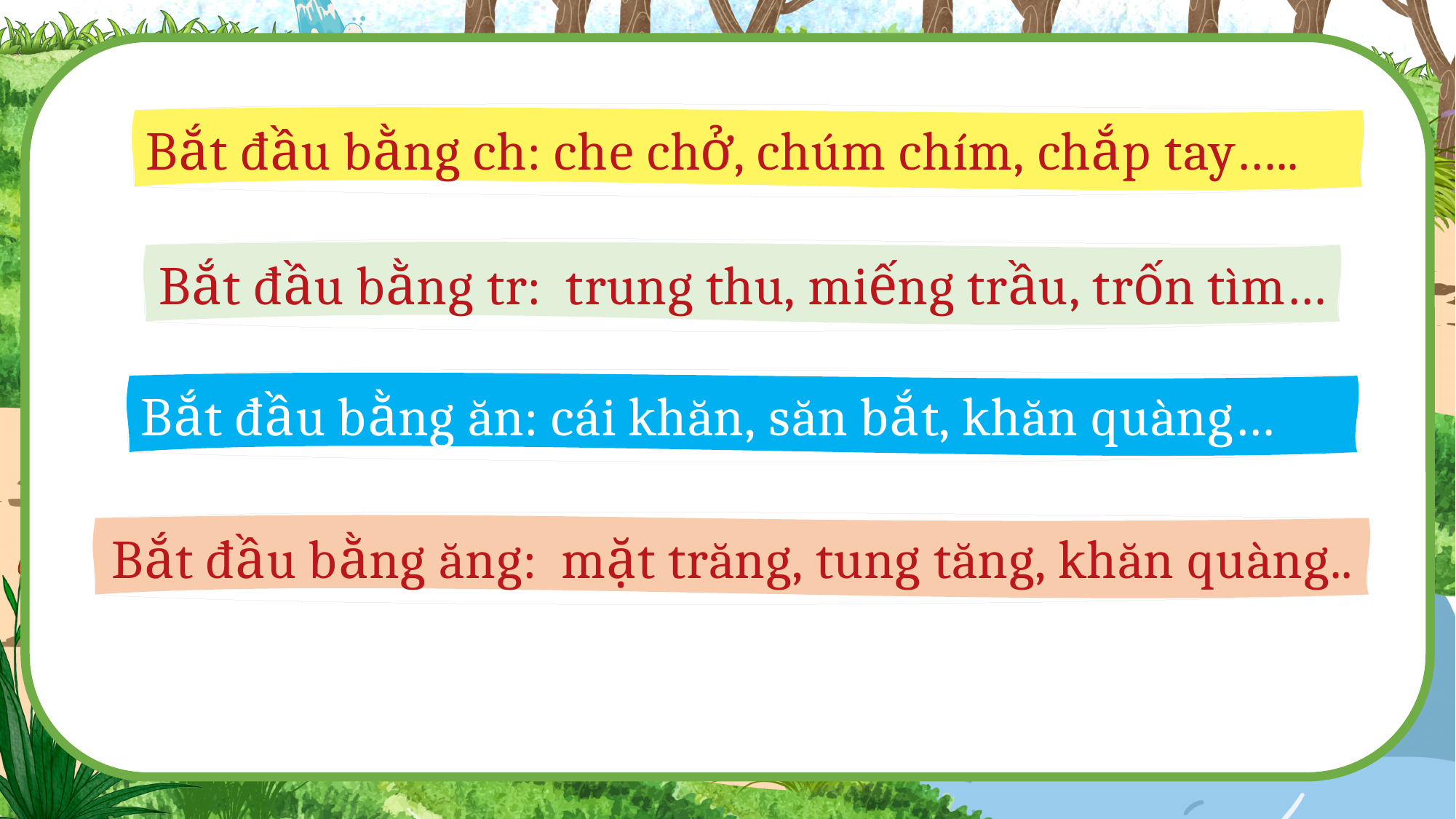

Bắt đầu bằng ch: che chở, chúm chím, chắp tay…..
Bắt đầu bằng tr:  trung thu, miếng trầu, trốn tìm…
Bắt đầu bằng ăn: cái khăn, săn bắt, khăn quàng…
Bắt đầu bằng ăng:  mặt trăng, tung tăng, khăn quàng..